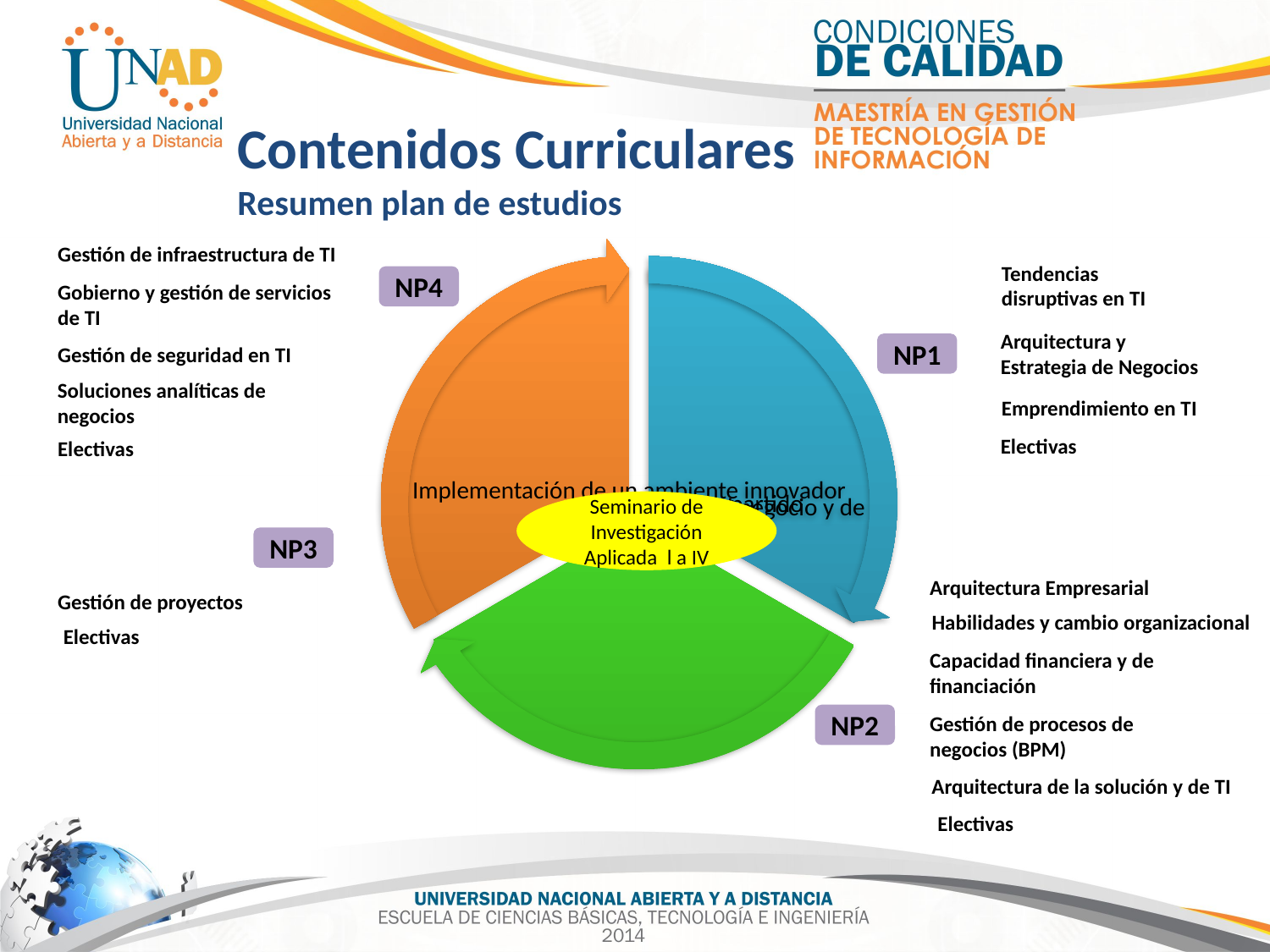

Contenidos Curriculares
Resumen plan de estudios
Propuesta de valor compartido
Blueprint de las capacidades del negocio y de TI de la empresa
Implementación de un ambiente innovador basado en TI
Gestión de infraestructura de TI
Tendencias disruptivas en TI
NP4
Gobierno y gestión de servicios de TI
Arquitectura y Estrategia de Negocios
NP1
Gestión de seguridad en TI
Soluciones analíticas de negocios
Emprendimiento en TI
Electivas
Electivas
Seminario de Investigación Aplicada  l a IV
NP3
Arquitectura Empresarial
Gestión de proyectos
Habilidades y cambio organizacional
Electivas
Capacidad financiera y de financiación
NP2
Gestión de procesos de negocios (BPM)
Arquitectura de la solución y de TI
Electivas